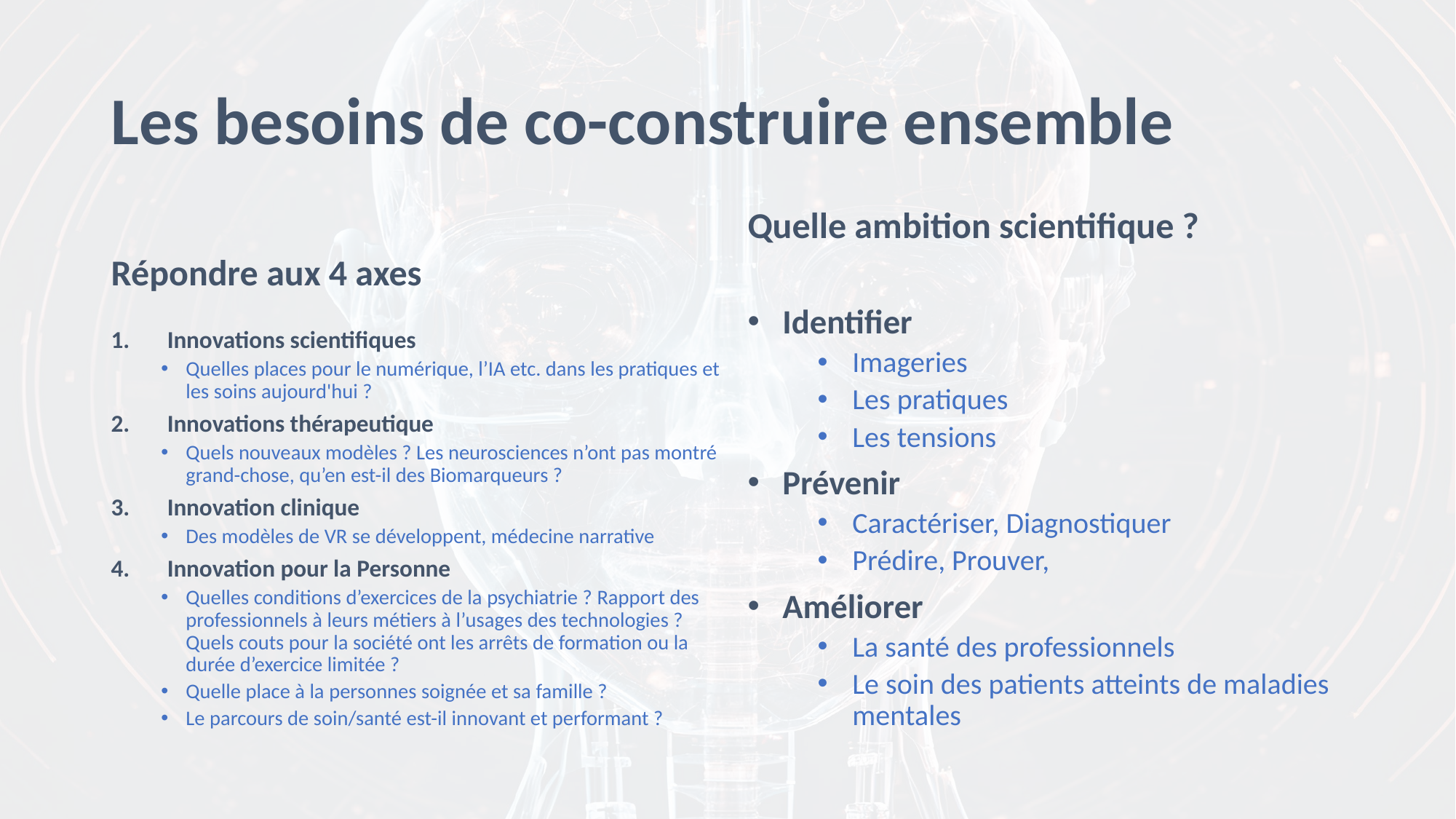

# Les besoins de co-construire ensemble
Quelle ambition scientifique ?
Répondre aux 4 axes
Identifier
Imageries
Les pratiques
Les tensions
Prévenir
Caractériser, Diagnostiquer
Prédire, Prouver,
Améliorer
La santé des professionnels
Le soin des patients atteints de maladies mentales

Innovations scientifiques
Quelles places pour le numérique, l’IA etc. dans les pratiques et les soins aujourd'hui ?
Innovations thérapeutique
Quels nouveaux modèles ? Les neurosciences n’ont pas montré grand-chose, qu’en est-il des Biomarqueurs ?
Innovation clinique
Des modèles de VR se développent, médecine narrative
Innovation pour la Personne
Quelles conditions d’exercices de la psychiatrie ? Rapport des professionnels à leurs métiers à l’usages des technologies ? Quels couts pour la société ont les arrêts de formation ou la durée d’exercice limitée ?
Quelle place à la personnes soignée et sa famille ?
Le parcours de soin/santé est-il innovant et performant ?